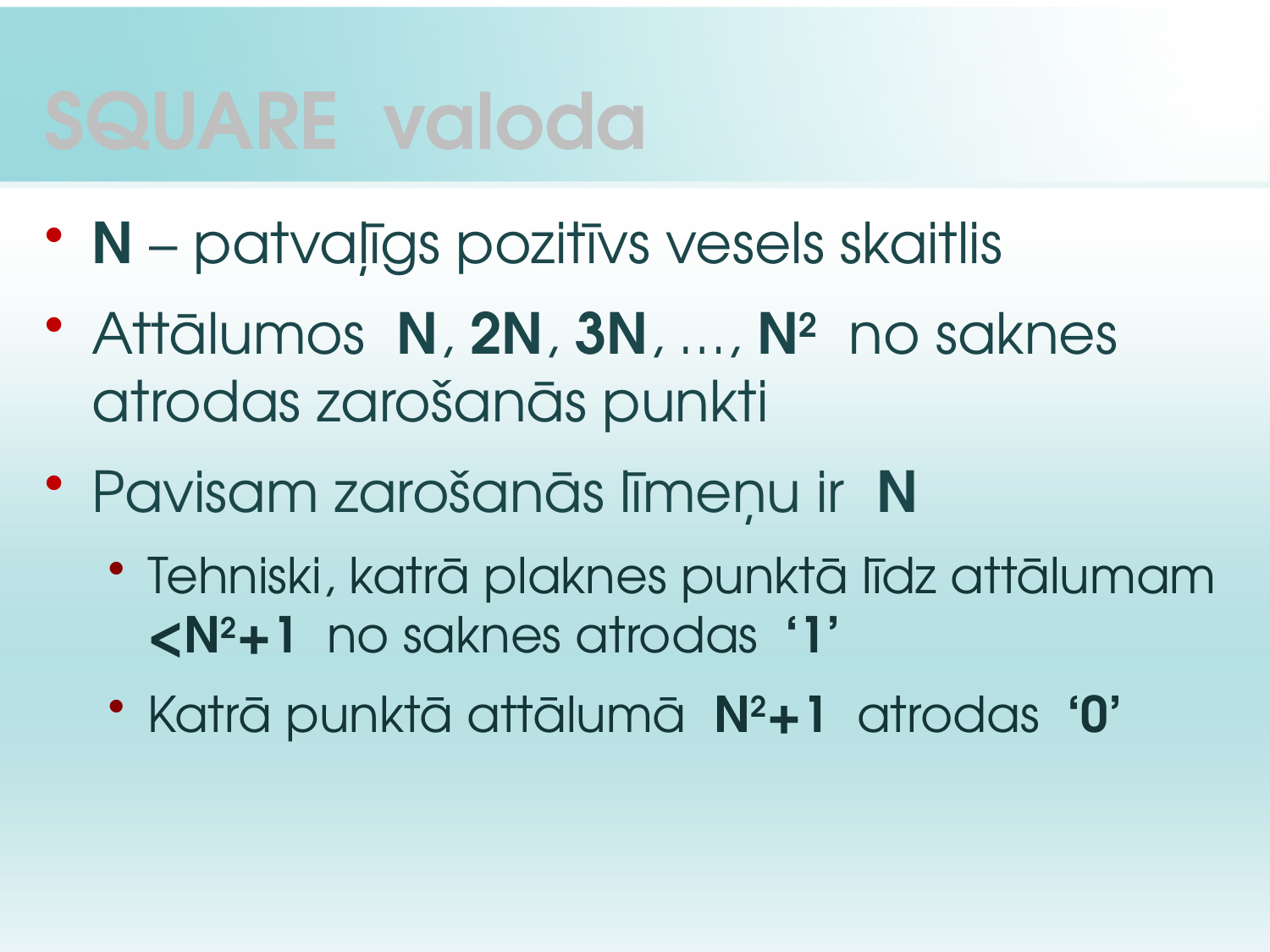

# SQUARE  valoda
N – patvaļīgs pozitīvs vesels skaitlis
Attālumos  N, 2N, 3N, …, N2  no saknes atrodas zarošanās punkti
Pavisam zarošanās līmeņu ir  N
Tehniski, katrā plaknes punktā līdz attālumam <N2+1  no saknes atrodas  ‘1’
Katrā punktā attālumā  N2+1  atrodas  ‘0’